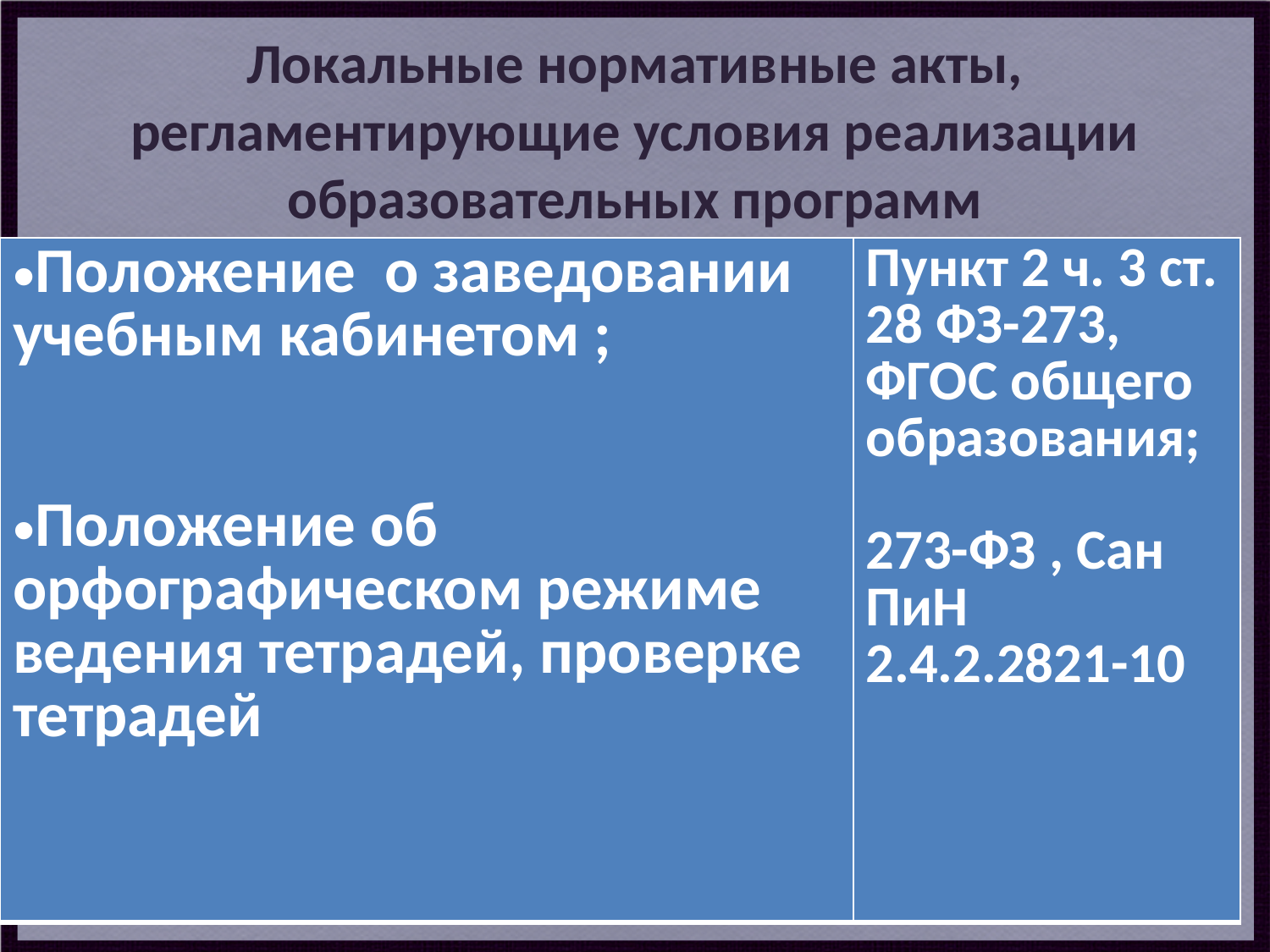

# Локальные нормативные акты, регламентирующие условия реализации образовательных программ
| Положение  о заведовании учебным кабинетом ; Положение об орфографическом режиме ведения тетрадей, проверке тетрадей | Пункт 2 ч. 3 ст. 28 ФЗ-273, ФГОС общего образования; 273-ФЗ , Сан ПиН 2.4.2.2821-10 |
| --- | --- |